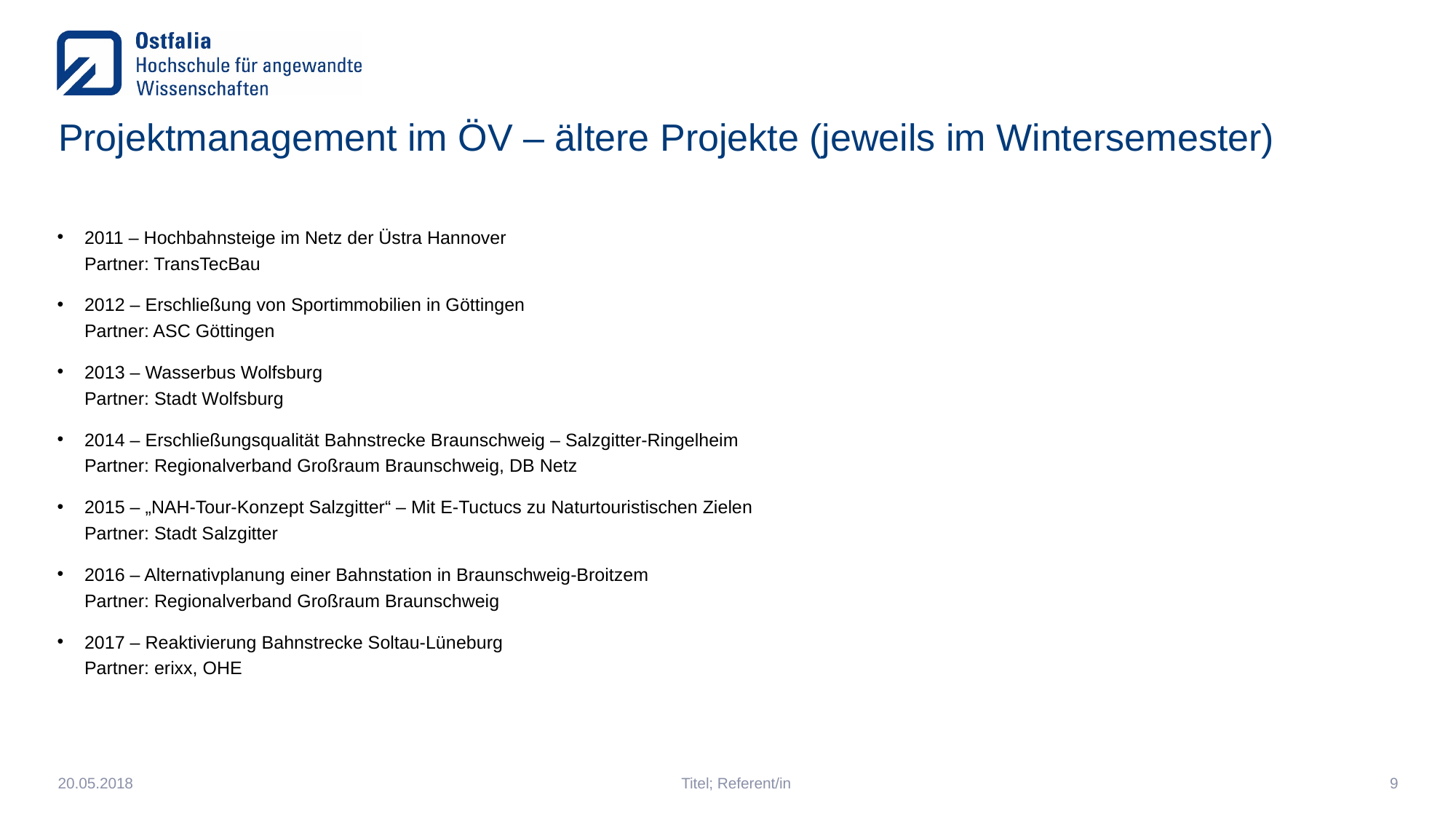

# Projektmanagement im ÖV – ältere Projekte (jeweils im Wintersemester)
2011 – Hochbahnsteige im Netz der Üstra Hannover
Partner: TransTecBau
2012 – Erschließung von Sportimmobilien in Göttingen
Partner: ASC Göttingen
2013 – Wasserbus Wolfsburg
Partner: Stadt Wolfsburg
2014 – Erschließungsqualität Bahnstrecke Braunschweig – Salzgitter-Ringelheim
Partner: Regionalverband Großraum Braunschweig, DB Netz
2015 – „NAH-Tour-Konzept Salzgitter“ – Mit E-Tuctucs zu Naturtouristischen Zielen
Partner: Stadt Salzgitter
2016 – Alternativplanung einer Bahnstation in Braunschweig-Broitzem
Partner: Regionalverband Großraum Braunschweig
2017 – Reaktivierung Bahnstrecke Soltau-Lüneburg
Partner: erixx, OHE

20.05.2018
Titel; Referent/in
9